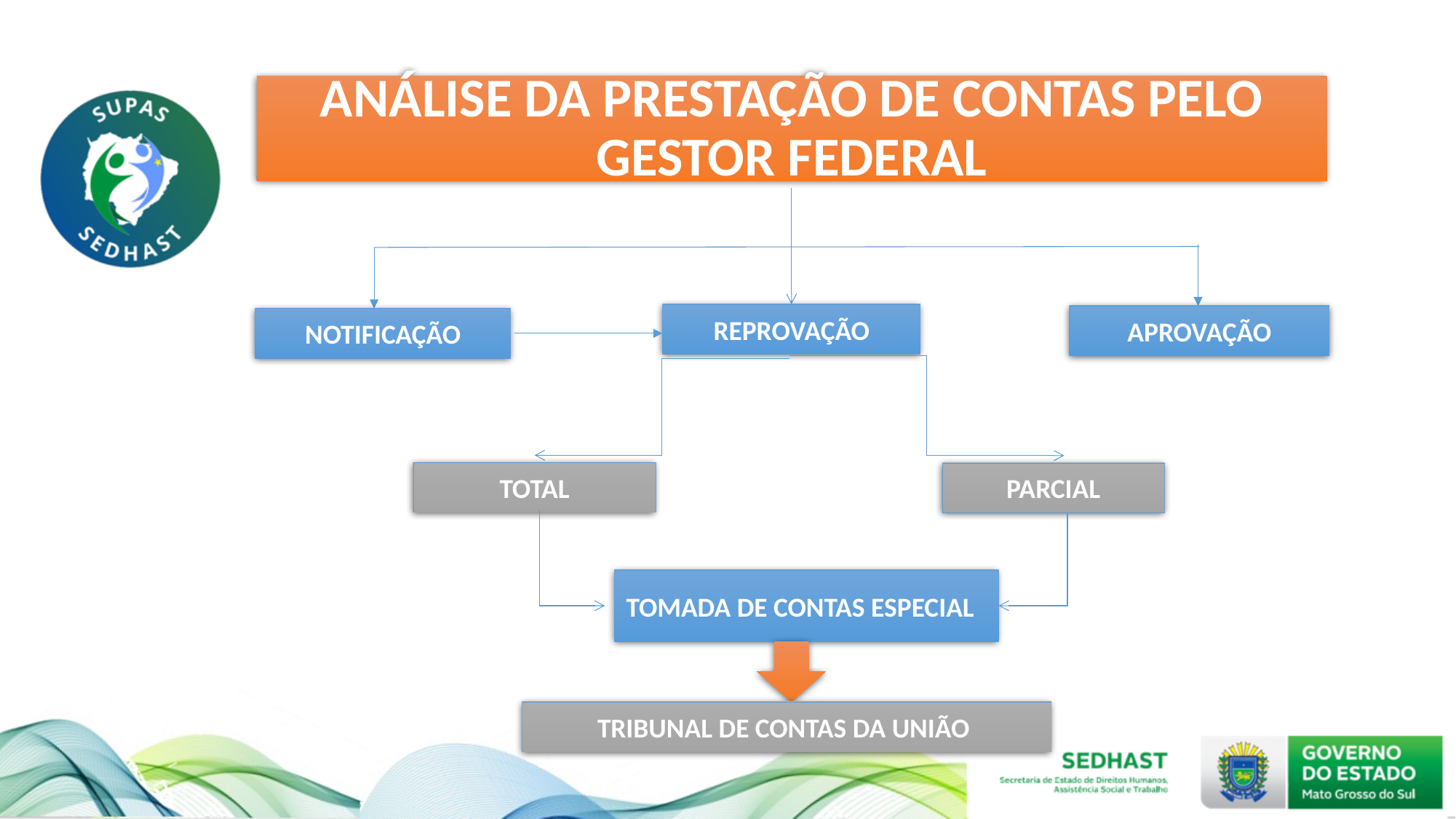

# ANÁLISE DA PRESTAÇÃO DE CONTAS PELO GESTOR FEDERAL
REPROVAÇÃO
APROVAÇÃO
NOTIFICAÇÃO
TOTAL
PARCIAL
TOMADA DE CONTAS ESPECIAL

TRIBUNAL DE CONTAS DA UNIÃO